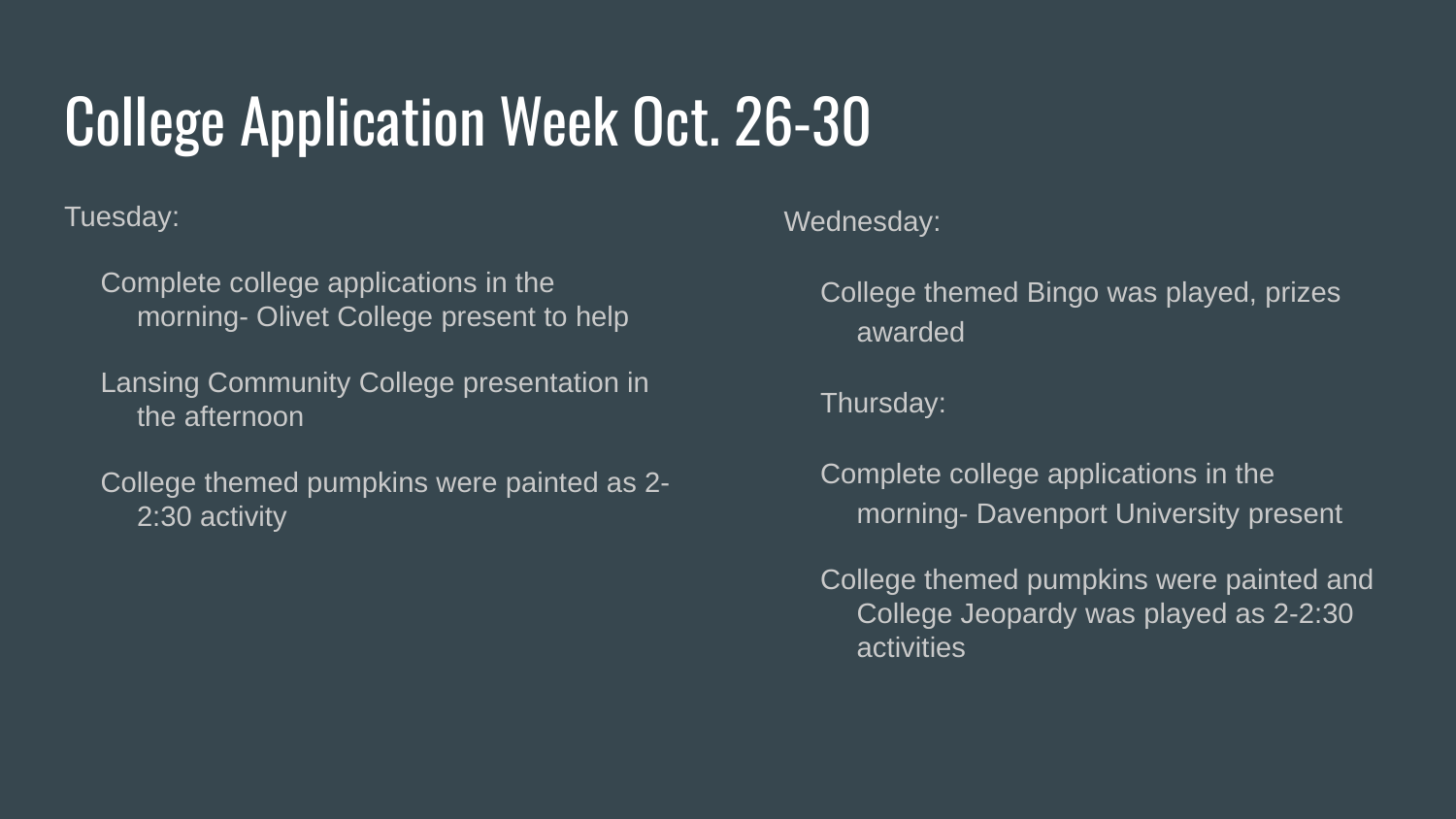

# College Application Week Oct. 26-30
Tuesday:
Complete college applications in the morning- Olivet College present to help
Lansing Community College presentation in the afternoon
College themed pumpkins were painted as 2-2:30 activity

Wednesday:
College themed Bingo was played, prizes awarded
Thursday:
Complete college applications in the morning- Davenport University present
College themed pumpkins were painted and College Jeopardy was played as 2-2:30 activities